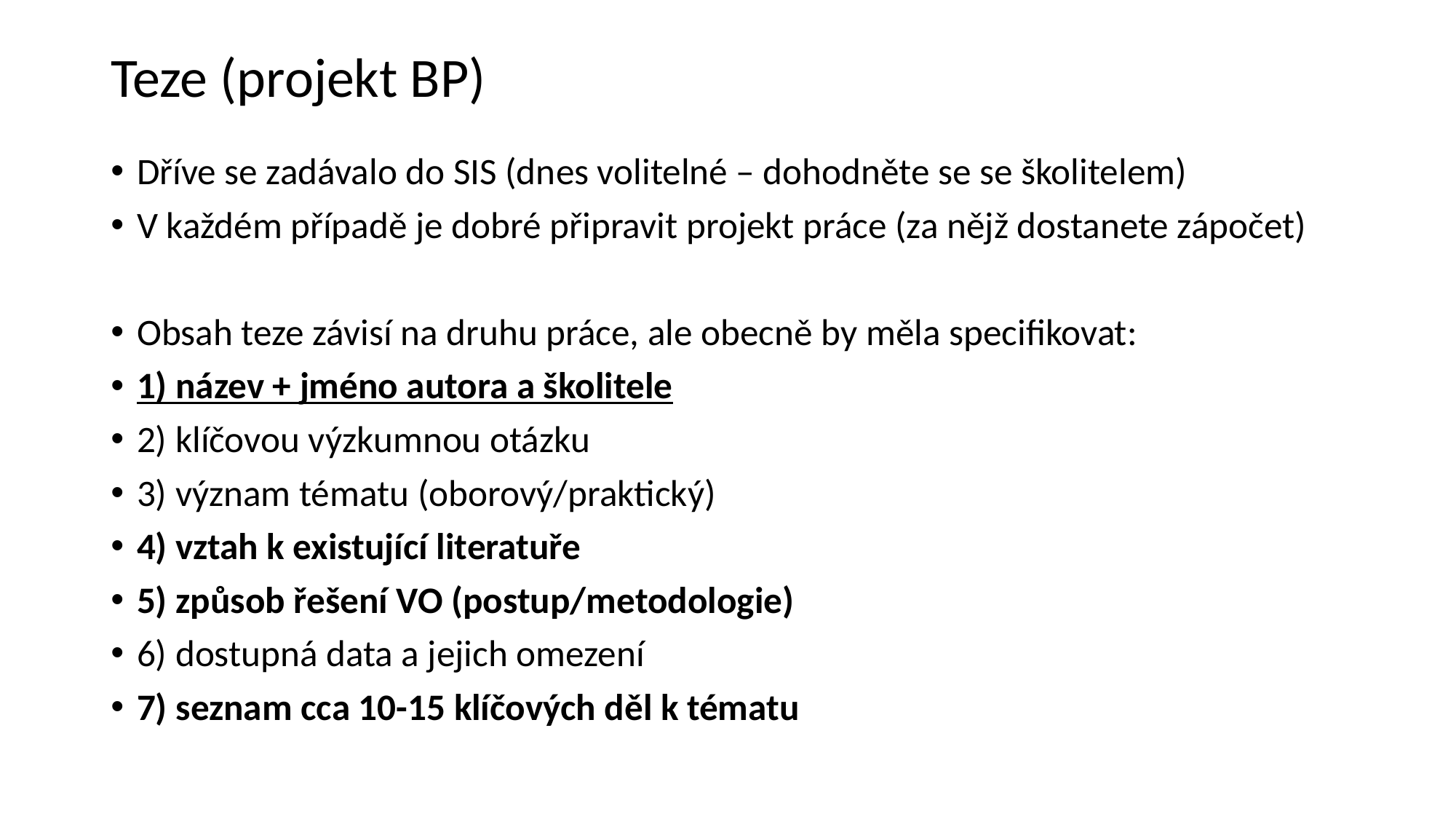

# Teze (projekt BP)
Dříve se zadávalo do SIS (dnes volitelné – dohodněte se se školitelem)
V každém případě je dobré připravit projekt práce (za nějž dostanete zápočet)

Obsah teze závisí na druhu práce, ale obecně by měla specifikovat:
1) název + jméno autora a školitele
2) klíčovou výzkumnou otázku
3) význam tématu (oborový/praktický)
4) vztah k existující literatuře
5) způsob řešení VO (postup/metodologie)
6) dostupná data a jejich omezení
7) seznam cca 10-15 klíčových děl k tématu